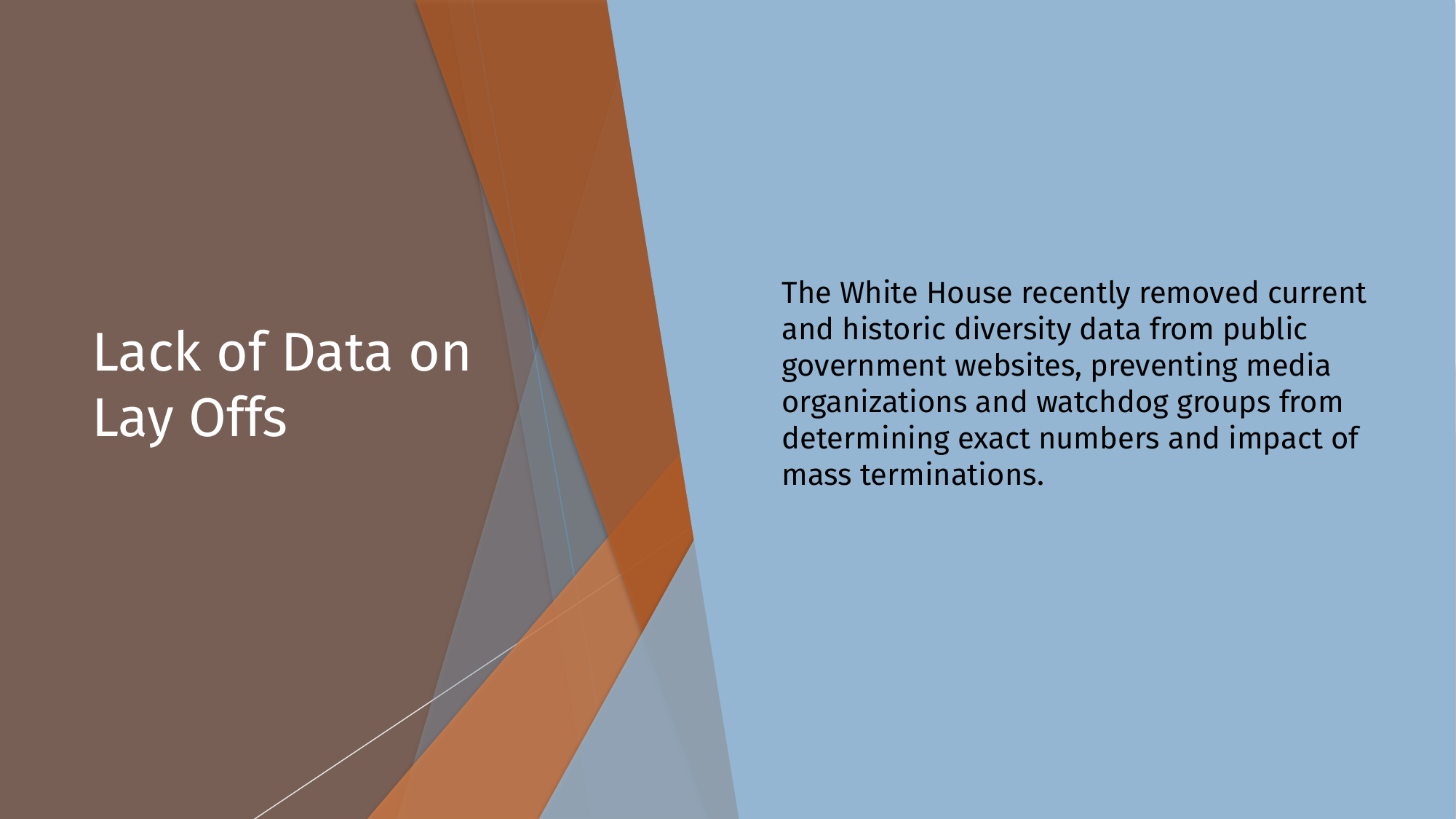

# Lack of Data on Lay Offs
The White House recently removed current and historic diversity data from public government websites, preventing media organizations and watchdog groups from determining exact numbers and impact of mass terminations.